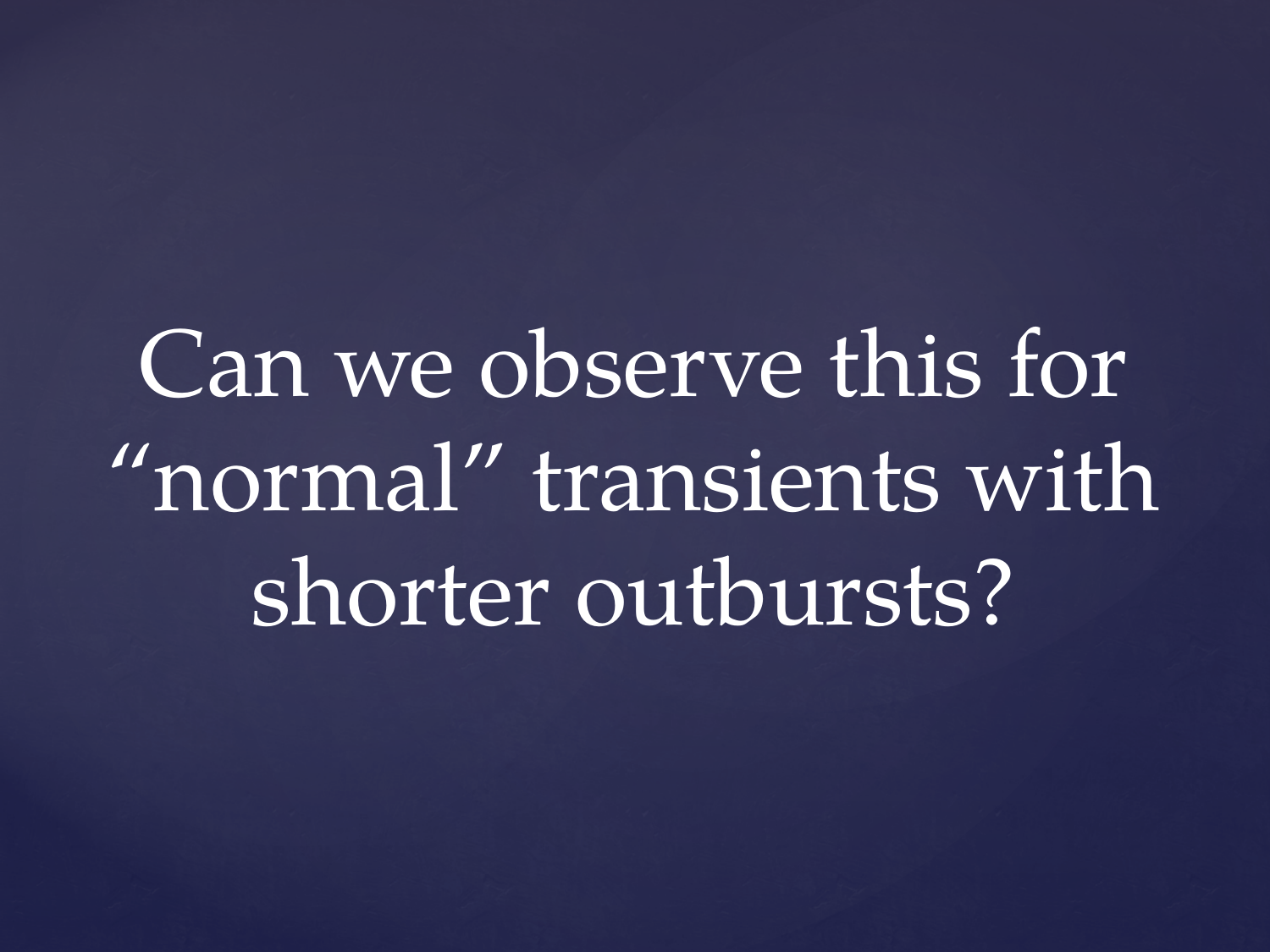

Can we observe this for “normal” transients with shorter outbursts?